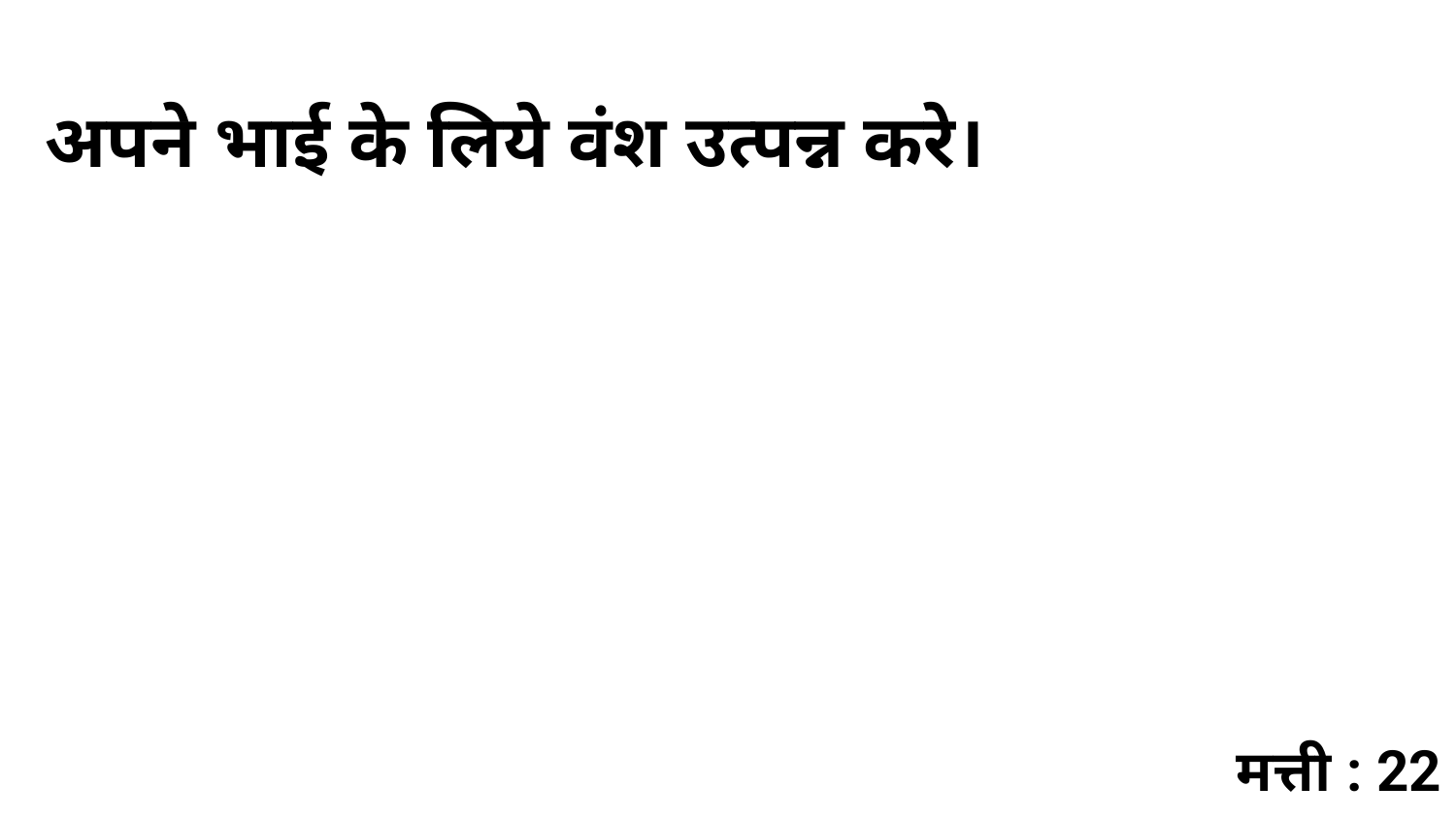

अपने भाई के लिये वंश उत्पन्न करे।
मत्ती : 22